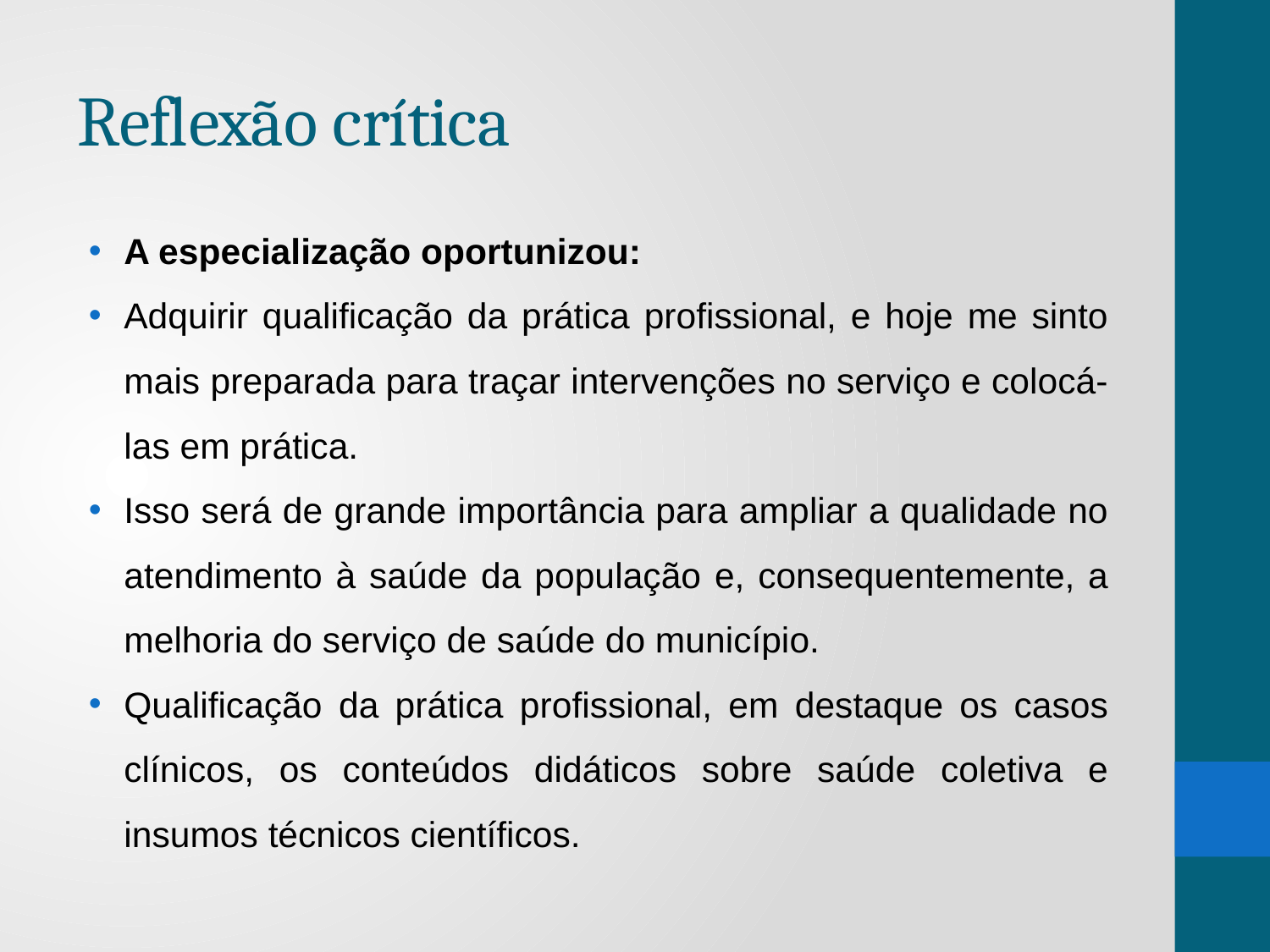

# Reflexão crítica
A especialização oportunizou:
Adquirir qualificação da prática profissional, e hoje me sinto mais preparada para traçar intervenções no serviço e colocá-las em prática.
Isso será de grande importância para ampliar a qualidade no atendimento à saúde da população e, consequentemente, a melhoria do serviço de saúde do município.
Qualificação da prática profissional, em destaque os casos clínicos, os conteúdos didáticos sobre saúde coletiva e insumos técnicos científicos.